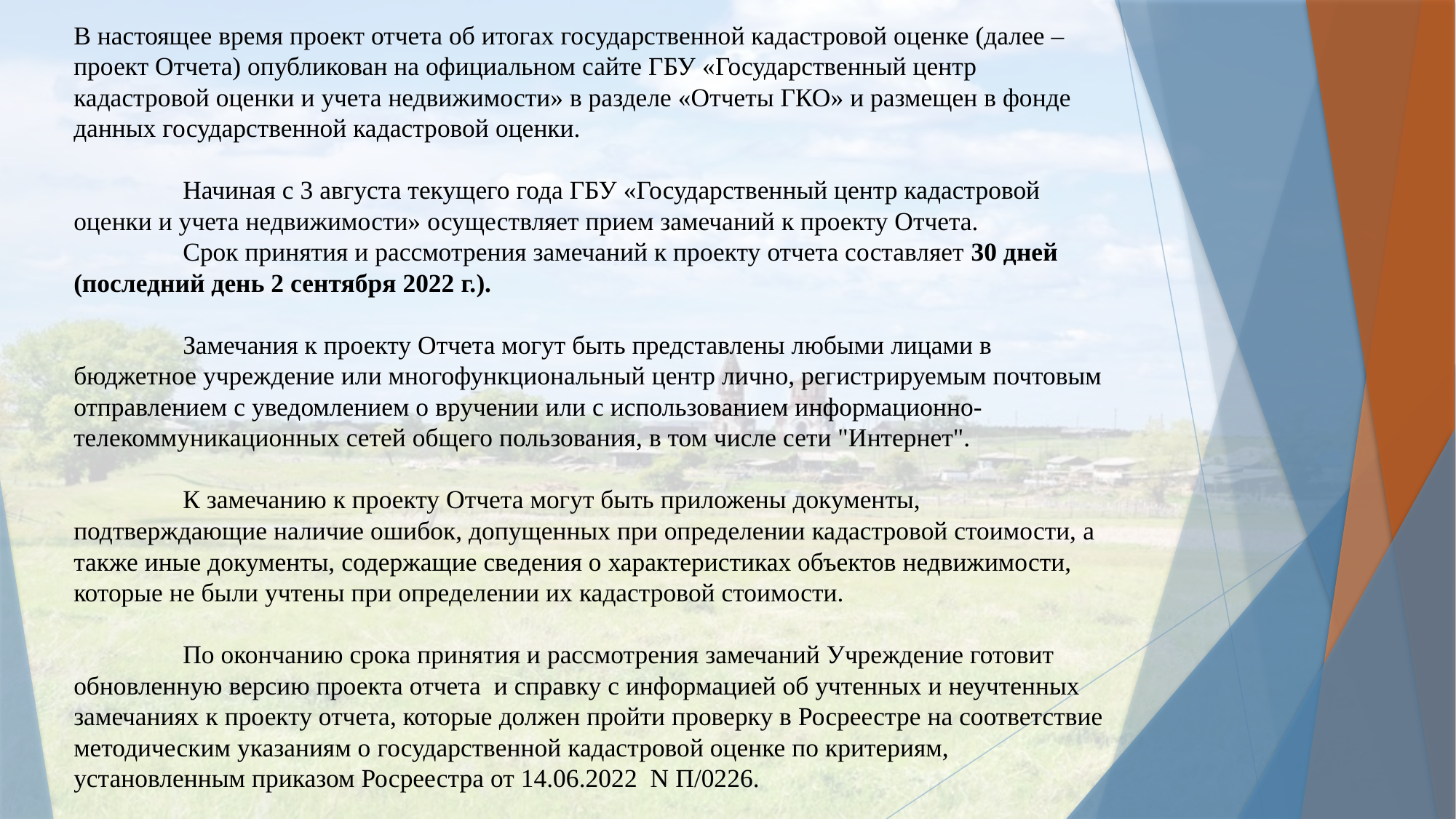

В настоящее время проект отчета об итогах государственной кадастровой оценке (далее – проект Отчета) опубликован на официальном сайте ГБУ «Государственный центр кадастровой оценки и учета недвижимости» в разделе «Отчеты ГКО» и размещен в фонде данных государственной кадастровой оценки.
	Начиная с 3 августа текущего года ГБУ «Государственный центр кадастровой оценки и учета недвижимости» осуществляет прием замечаний к проекту Отчета.
	Срок принятия и рассмотрения замечаний к проекту отчета составляет 30 дней (последний день 2 сентября 2022 г.).
	Замечания к проекту Отчета могут быть представлены любыми лицами в бюджетное учреждение или многофункциональный центр лично, регистрируемым почтовым отправлением с уведомлением о вручении или с использованием информационно-телекоммуникационных сетей общего пользования, в том числе сети "Интернет".
	К замечанию к проекту Отчета могут быть приложены документы, подтверждающие наличие ошибок, допущенных при определении кадастровой стоимости, а также иные документы, содержащие сведения о характеристиках объектов недвижимости, которые не были учтены при определении их кадастровой стоимости.

	По окончанию срока принятия и рассмотрения замечаний Учреждение готовит обновленную версию проекта отчета  и справку с информацией об учтенных и неучтенных замечаниях к проекту отчета, которые должен пройти проверку в Росреестре на соответствие методическим указаниям о государственной кадастровой оценке по критериям, установленным приказом Росреестра от 14.06.2022  N П/0226.